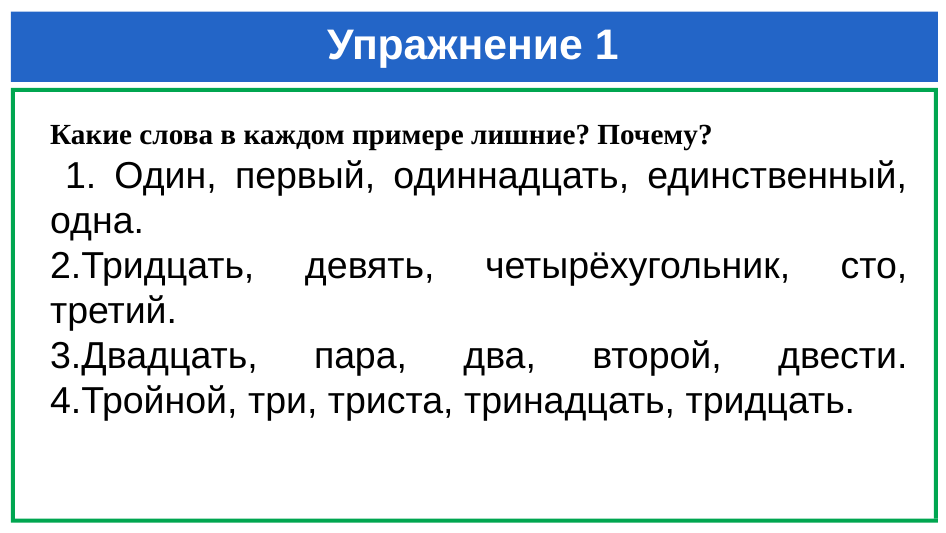

# Упражнение 1

Какие слова в каждом примере лишние? Почему?
 1. Один, первый, одиннадцать, единственный, одна.
2.Тридцать, девять, четырёхугольник, сто, третий.
3.Двадцать, пара, два, второй, двести. 4.Тройной, три, триста, тринадцать, тридцать.